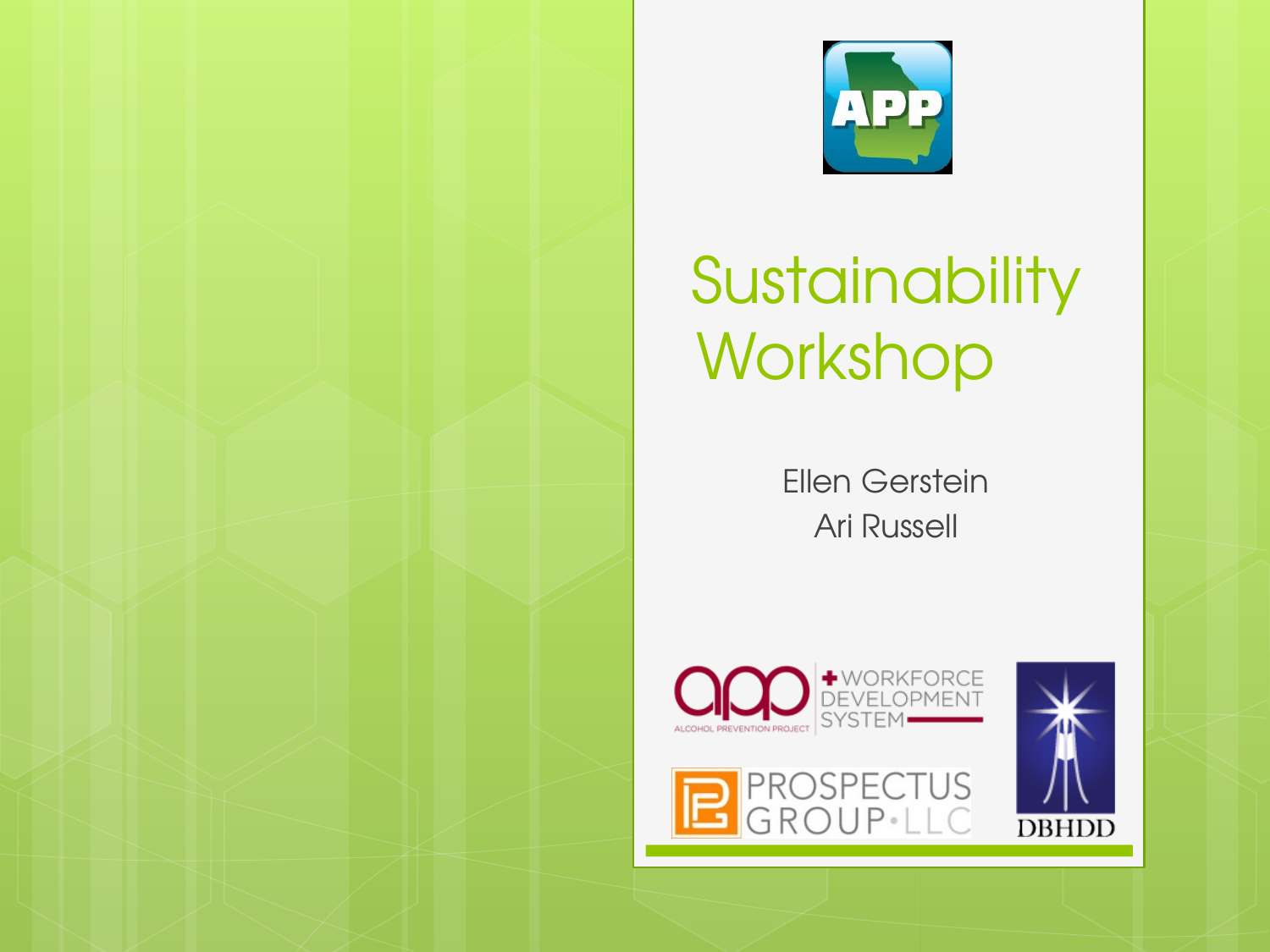

# Sustainability Workshop
Ellen Gerstein
Ari Russell